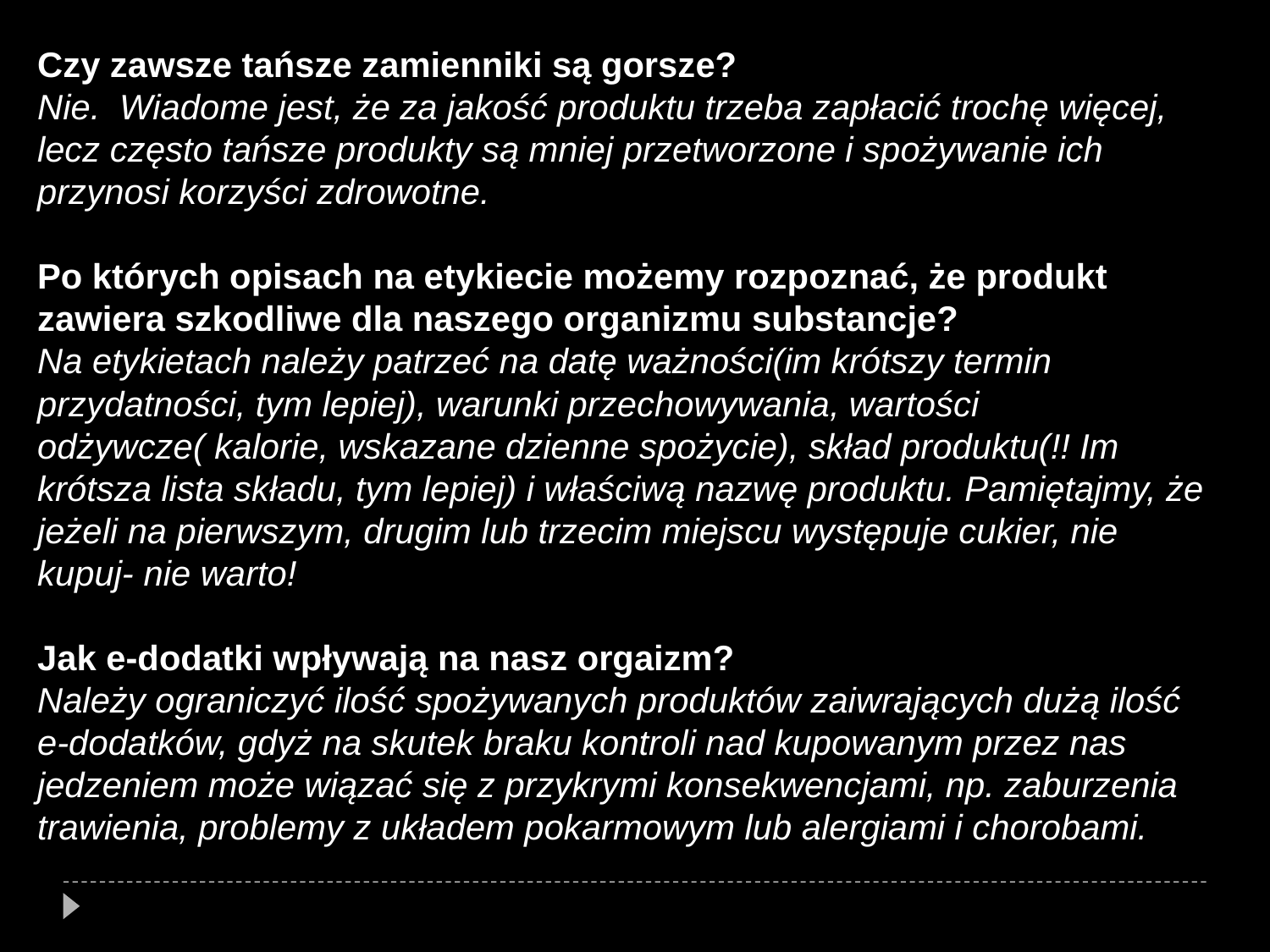

Czy zawsze tańsze zamienniki są gorsze?
Nie.  Wiadome jest, że za jakość produktu trzeba zapłacić trochę więcej, lecz często tańsze produkty są mniej przetworzone i spożywanie ich przynosi korzyści zdrowotne.

Po których opisach na etykiecie możemy rozpoznać, że produkt zawiera szkodliwe dla naszego organizmu substancje?
Na etykietach należy patrzeć na datę ważności(im krótszy termin przydatności, tym lepiej), warunki przechowywania, wartości odżywcze( kalorie, wskazane dzienne spożycie), skład produktu(!! Im krótsza lista składu, tym lepiej) i właściwą nazwę produktu. Pamiętajmy, że jeżeli na pierwszym, drugim lub trzecim miejscu występuje cukier, nie kupuj- nie warto!

Jak e-dodatki wpływają na nasz orgaizm?
Należy ograniczyć ilość spożywanych produktów zaiwrających dużą ilość e-dodatków, gdyż na skutek braku kontroli nad kupowanym przez nas jedzeniem może wiązać się z przykrymi konsekwencjami, np. zaburzenia trawienia, problemy z układem pokarmowym lub alergiami i chorobami.